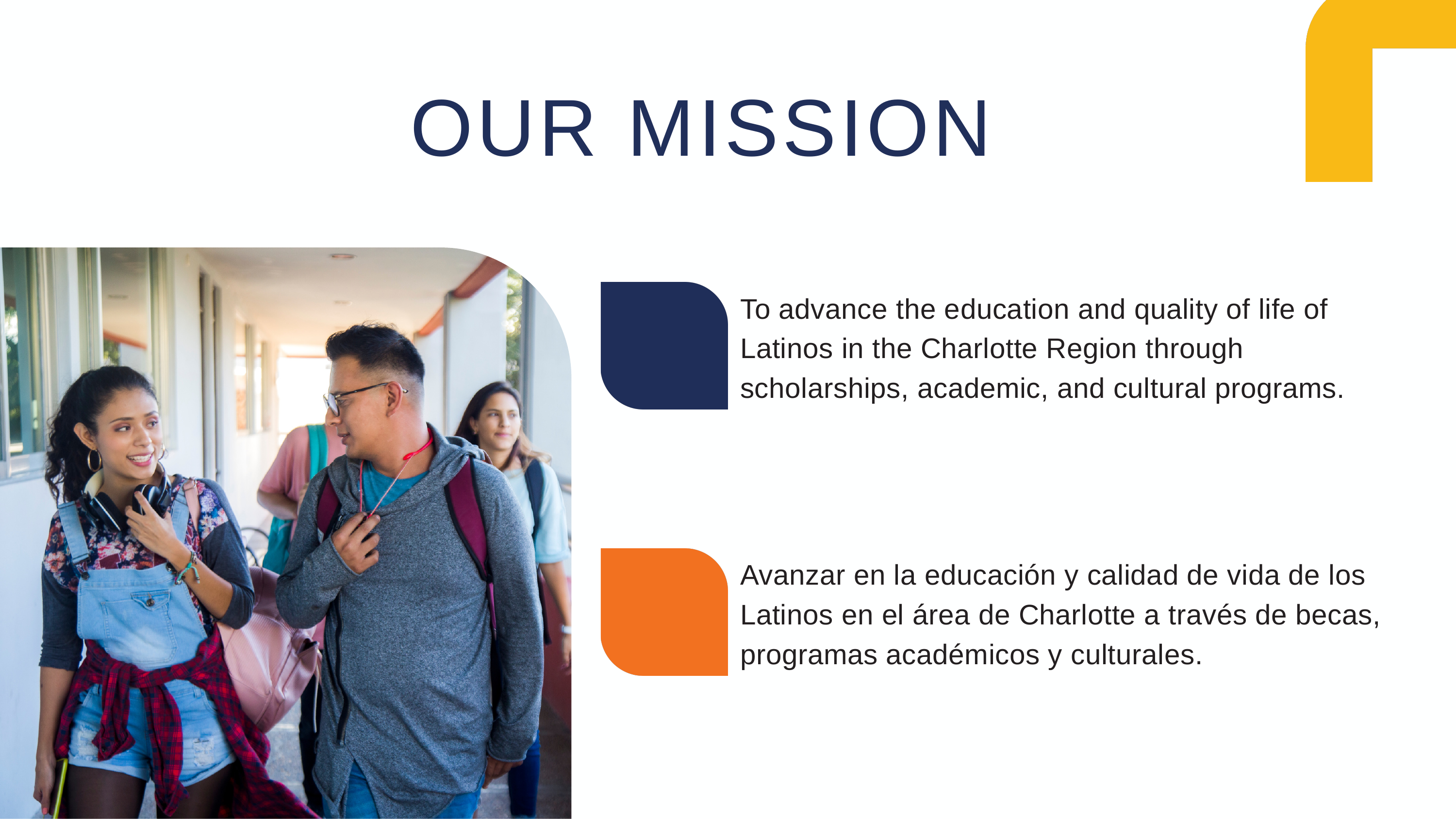

OUR MISSION

To advance the education and quality of life of Latinos in the Charlotte Region through scholarships, academic, and cultural programs.

Avanzar en la educación y calidad de vida de los Latinos en el área de Charlotte a través de becas, programas académicos y culturales.